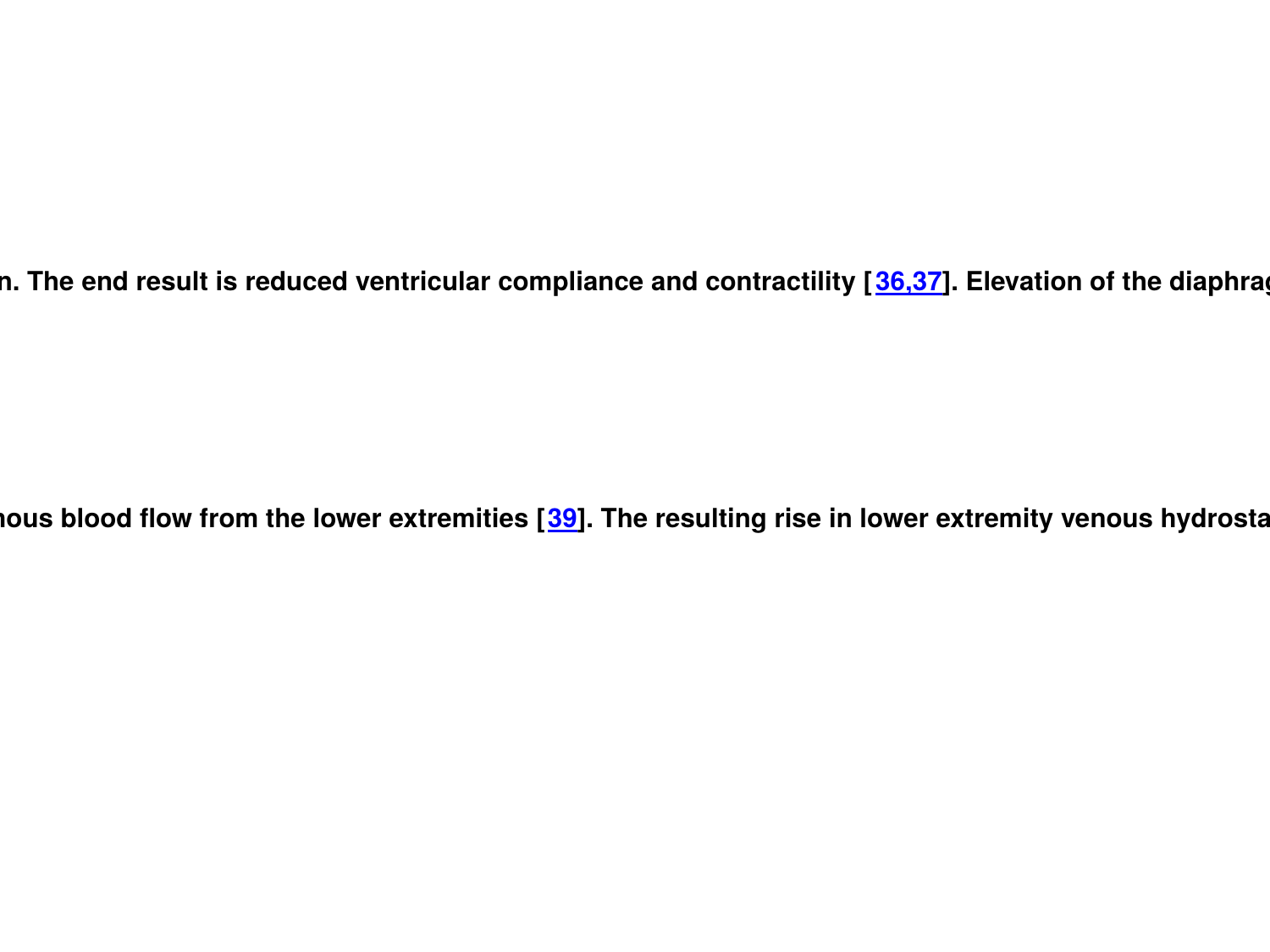

Cardiovascular — IAH decreases cardiac output by impairing cardiac function and reducing venous return:
●
Impaired cardiac function – IAH causes cephalad movement of the diaphragm, which leads to cardiac compression. The end result is reduced ventricular compliance and contractility [36,37]. Elevation of the diaphragm may occur at pressures as low as 10 mmHg [38].

●
Reduced venous return – IAH functionally obstructs blood flow in the inferior vena cava, leading to diminished venous blood flow from the lower extremities [39]. The resulting rise in lower extremity venous hydrostatic pressure promotes the formation of peripheral edema and increases the risk of deep vein thrombosis [40].